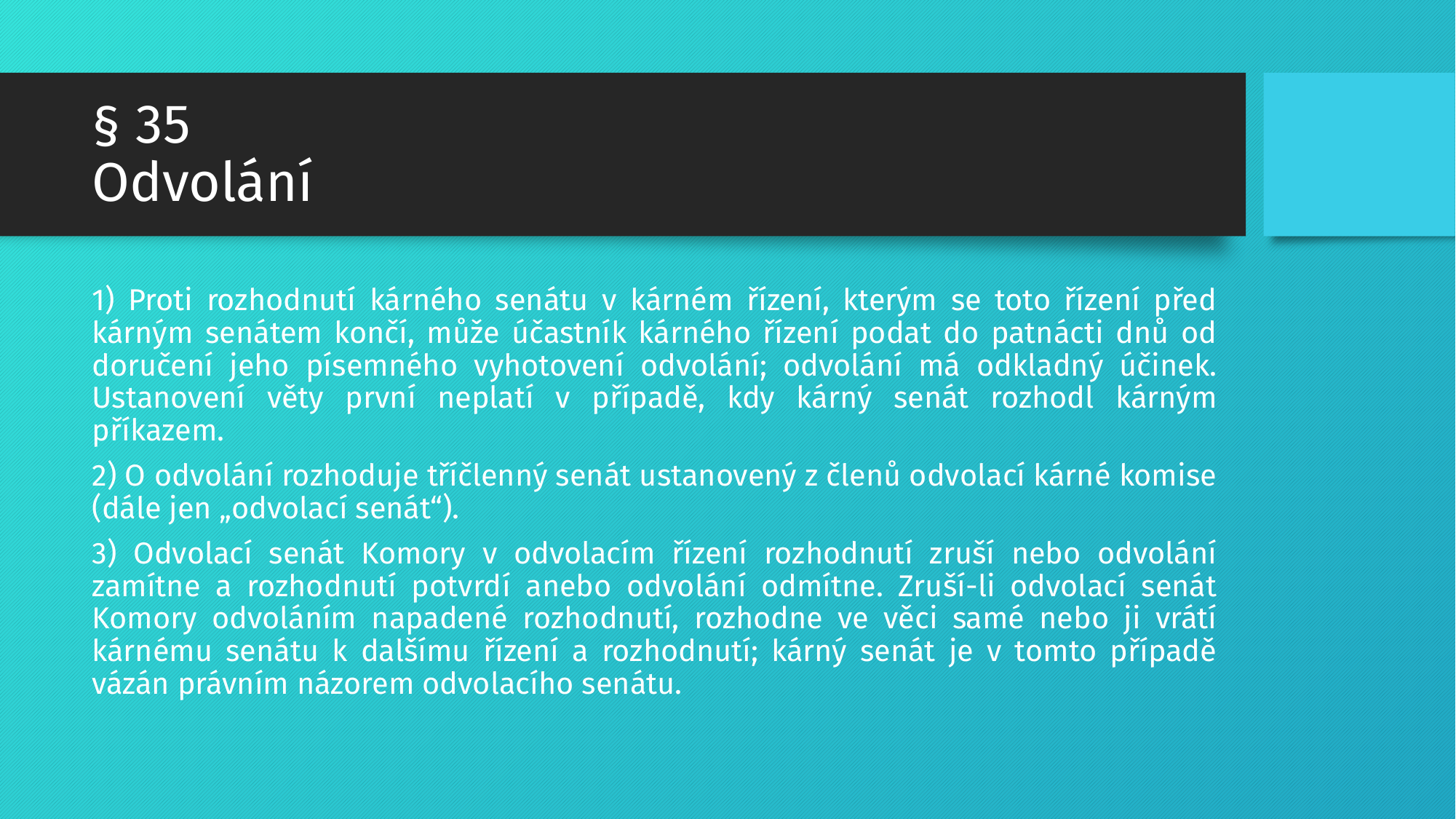

# § 35 Odvolání
1) Proti rozhodnutí kárného senátu v kárném řízení, kterým se toto řízení před kárným senátem končí, může účastník kárného řízení podat do patnácti dnů od doručení jeho písemného vyhotovení odvolání; odvolání má odkladný účinek. Ustanovení věty první neplatí v případě, kdy kárný senát rozhodl kárným příkazem.
2) O odvolání rozhoduje tříčlenný senát ustanovený z členů odvolací kárné komise (dále jen „odvolací senát“).
3) Odvolací senát Komory v odvolacím řízení rozhodnutí zruší nebo odvolání zamítne a rozhodnutí potvrdí anebo odvolání odmítne. Zruší-li odvolací senát Komory odvoláním napadené rozhodnutí, rozhodne ve věci samé nebo ji vrátí kárnému senátu k dalšímu řízení a rozhodnutí; kárný senát je v tomto případě vázán právním názorem odvolacího senátu.